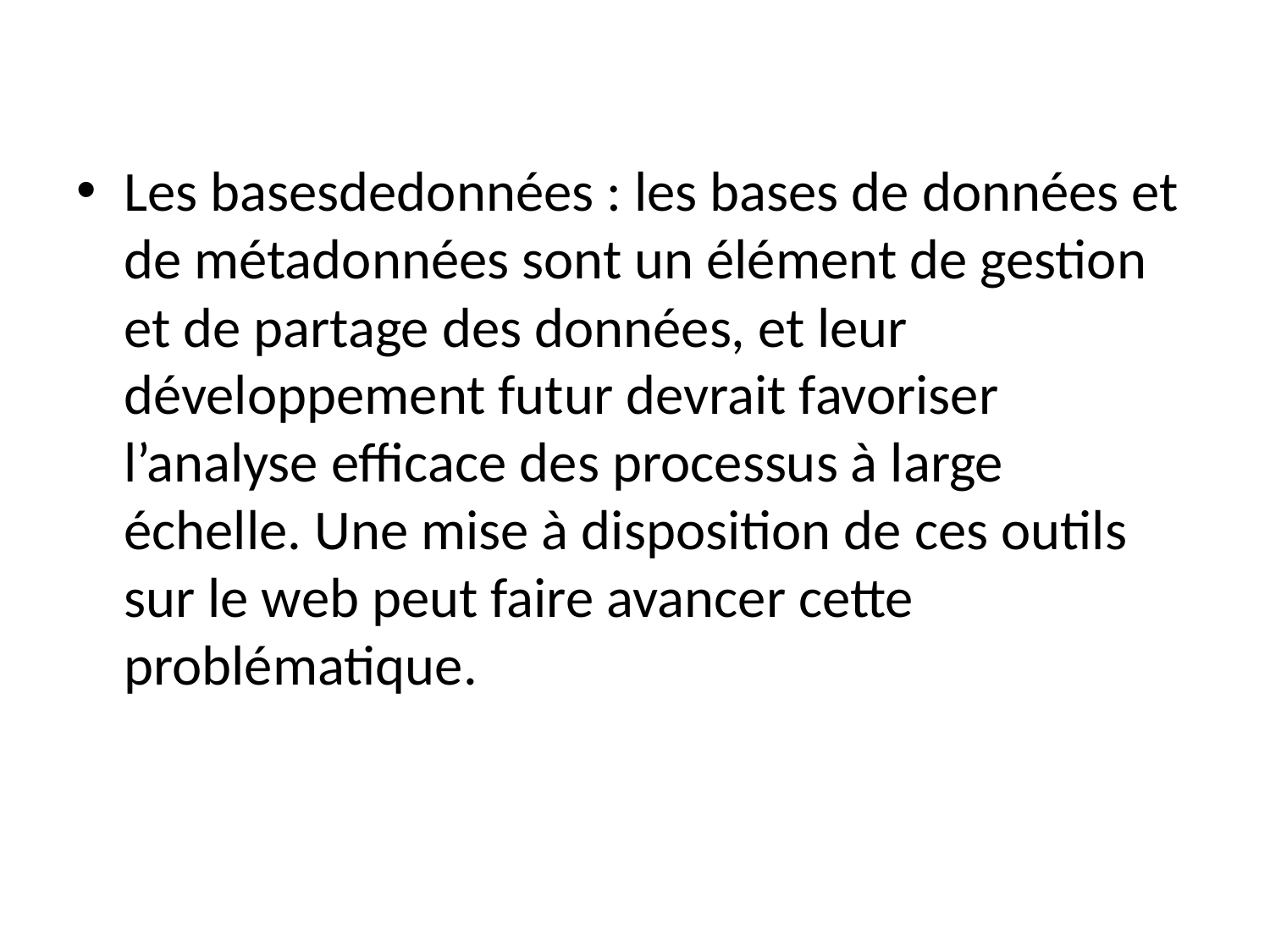

Les basesdedonnées : les bases de données et de métadonnées sont un élément de gestion et de partage des données, et leur développement futur devrait favoriser l’analyse efficace des processus à large échelle. Une mise à disposition de ces outils sur le web peut faire avancer cette problématique.